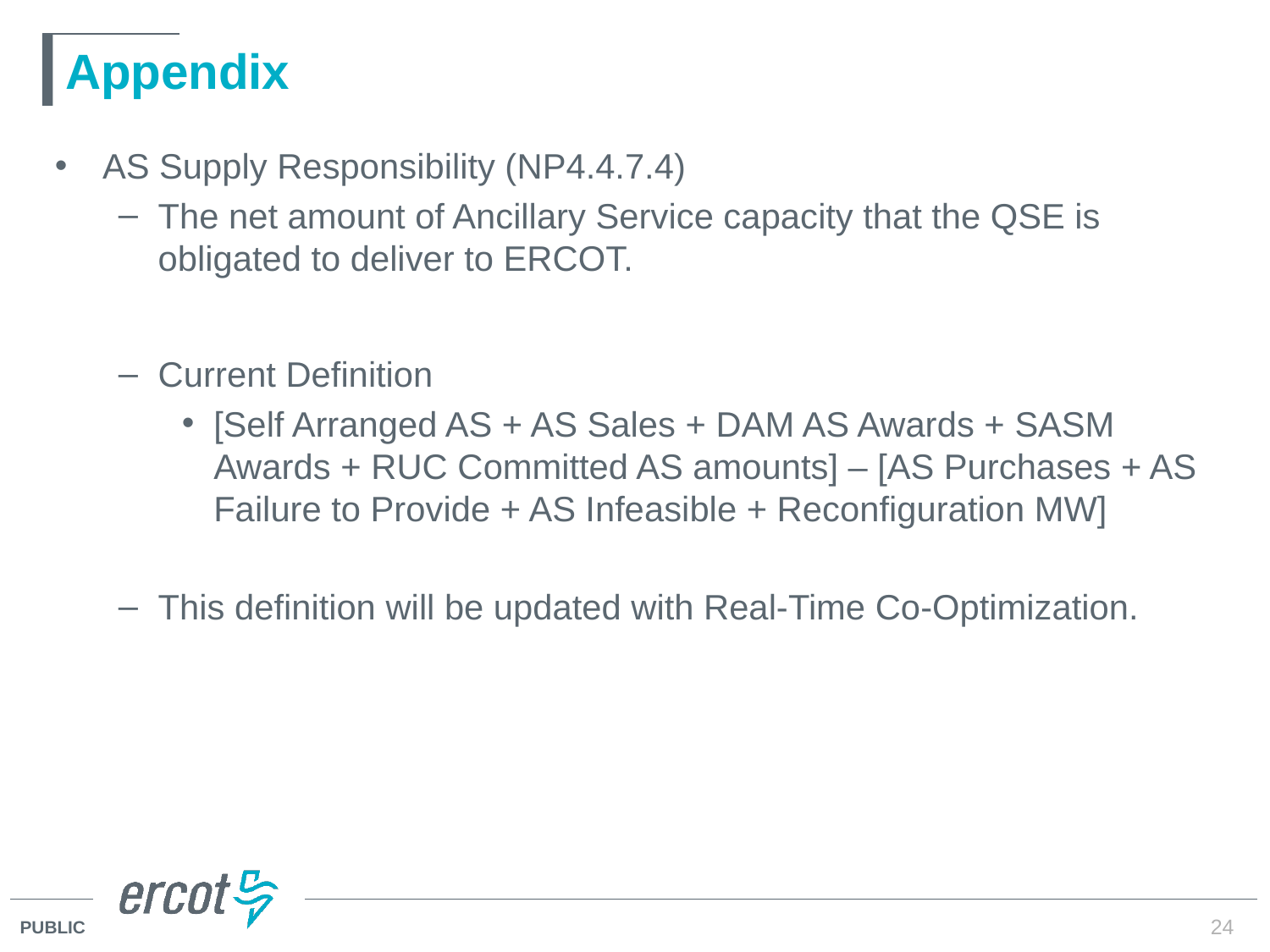

# Appendix
AS Supply Responsibility (NP4.4.7.4)
The net amount of Ancillary Service capacity that the QSE is obligated to deliver to ERCOT.

Current Definition
[Self Arranged AS + AS Sales + DAM AS Awards + SASM Awards + RUC Committed AS amounts] – [AS Purchases + AS Failure to Provide + AS Infeasible + Reconfiguration MW]

This definition will be updated with Real-Time Co-Optimization.
24